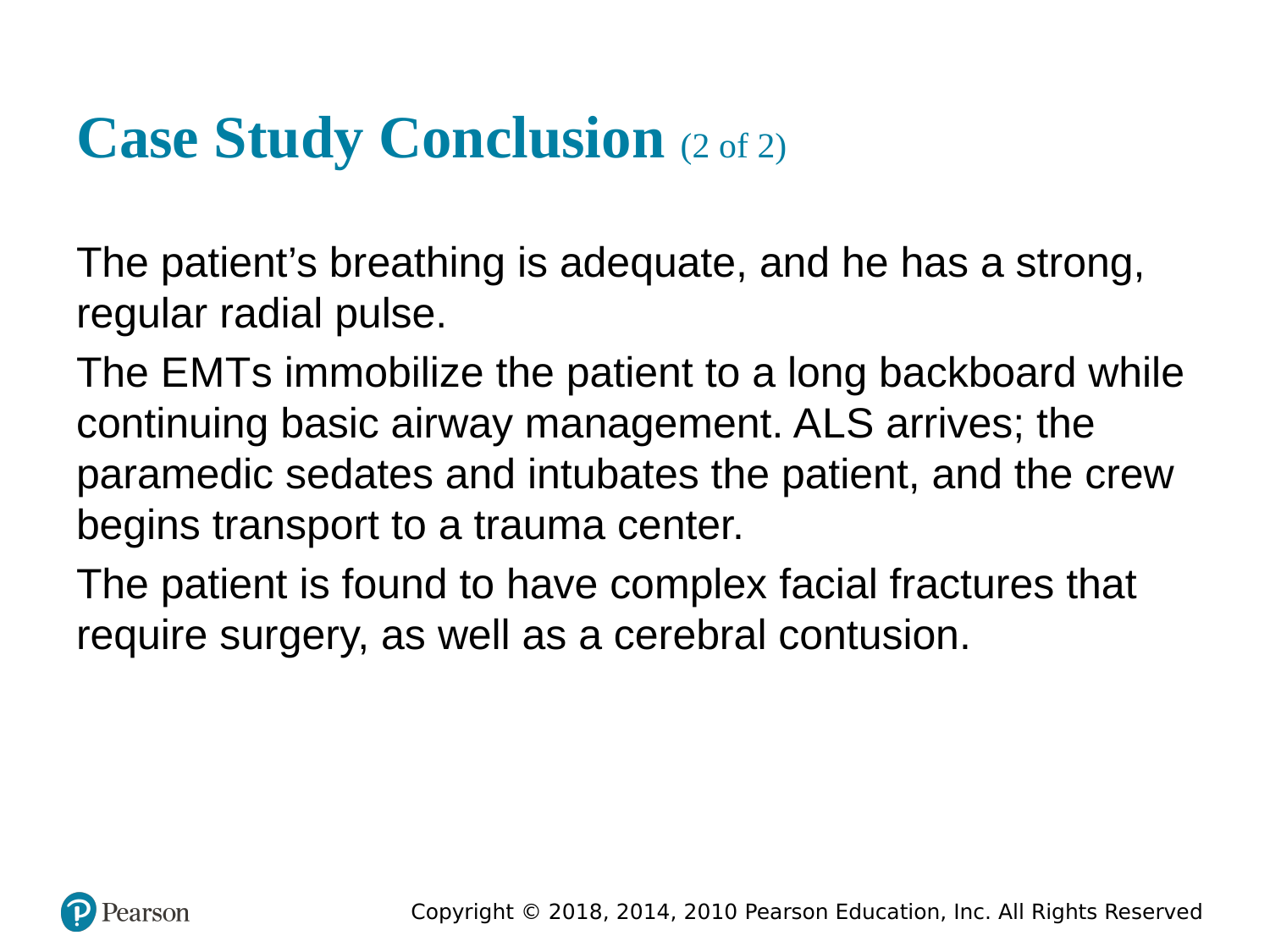

# Case Study Conclusion (2 of 2)
The patient’s breathing is adequate, and he has a strong, regular radial pulse.
The E M T s immobilize the patient to a long backboard while continuing basic airway management. A L S arrives; the paramedic sedates and intubates the patient, and the crew begins transport to a trauma center.
The patient is found to have complex facial fractures that require surgery, as well as a cerebral contusion.